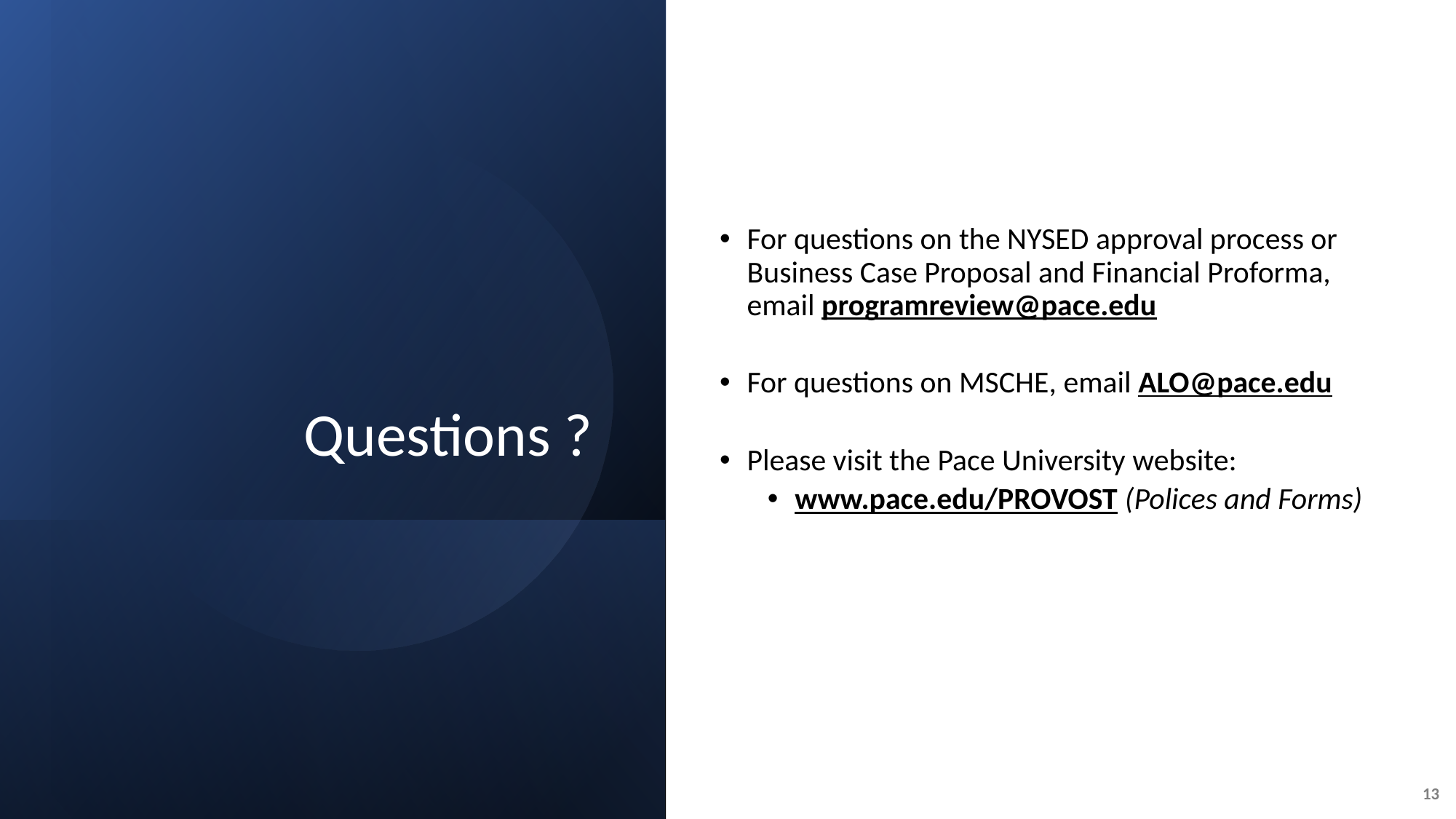

# Questions ?

For questions on the NYSED approval process or Business Case Proposal and Financial Proforma, email programreview@pace.edu

For questions on MSCHE, email ALO@pace.edu

Please visit the Pace University website:
www.pace.edu/PROVOST (Polices and Forms)

13